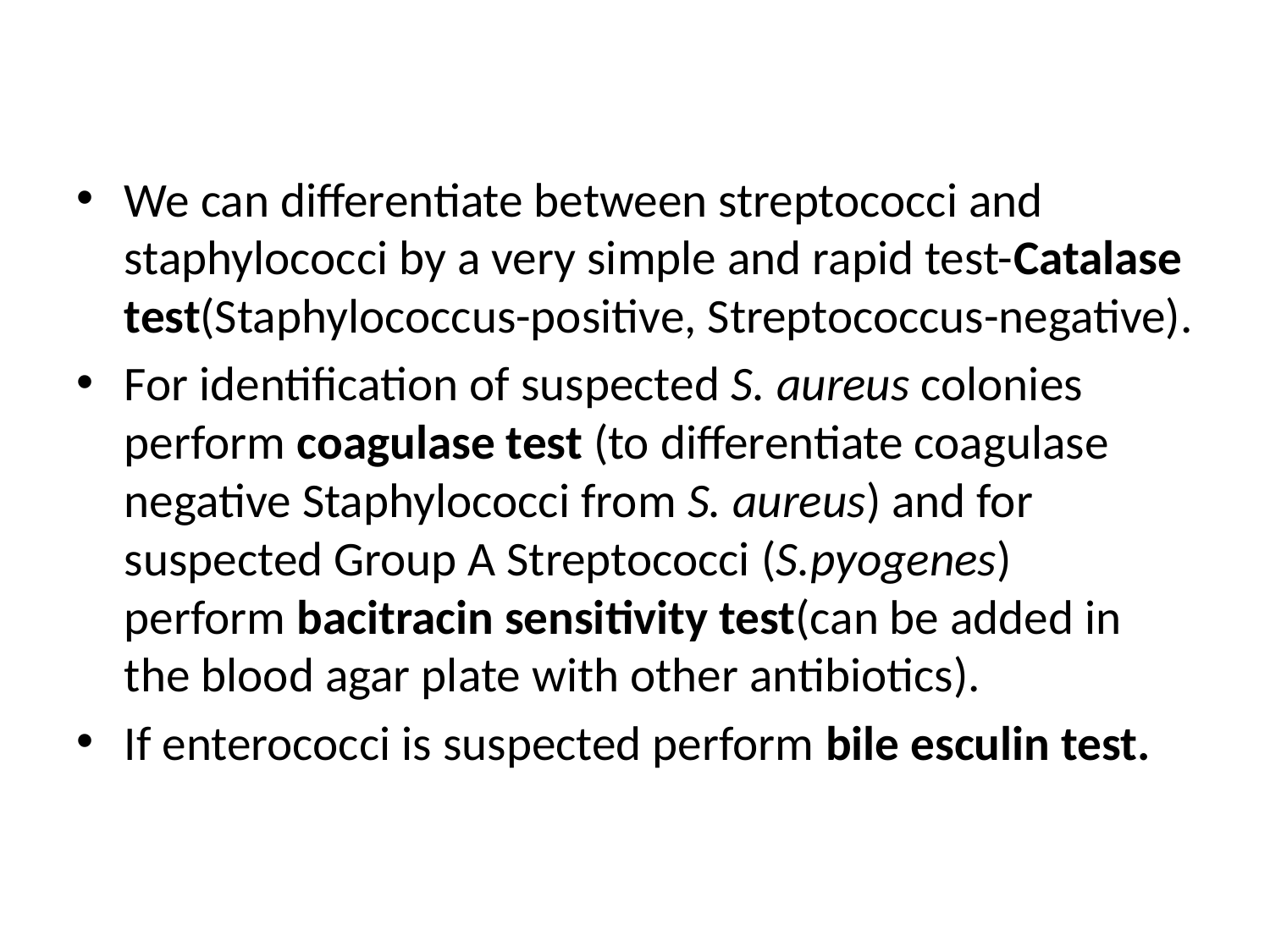

We can differentiate between streptococci and staphylococci by a very simple and rapid test-Catalase test(Staphylococcus-positive, Streptococcus-negative).
For identification of suspected S. aureus colonies perform coagulase test (to differentiate coagulase negative Staphylococci from S. aureus) and for suspected Group A Streptococci (S.pyogenes) perform bacitracin sensitivity test(can be added in the blood agar plate with other antibiotics).
If enterococci is suspected perform bile esculin test.